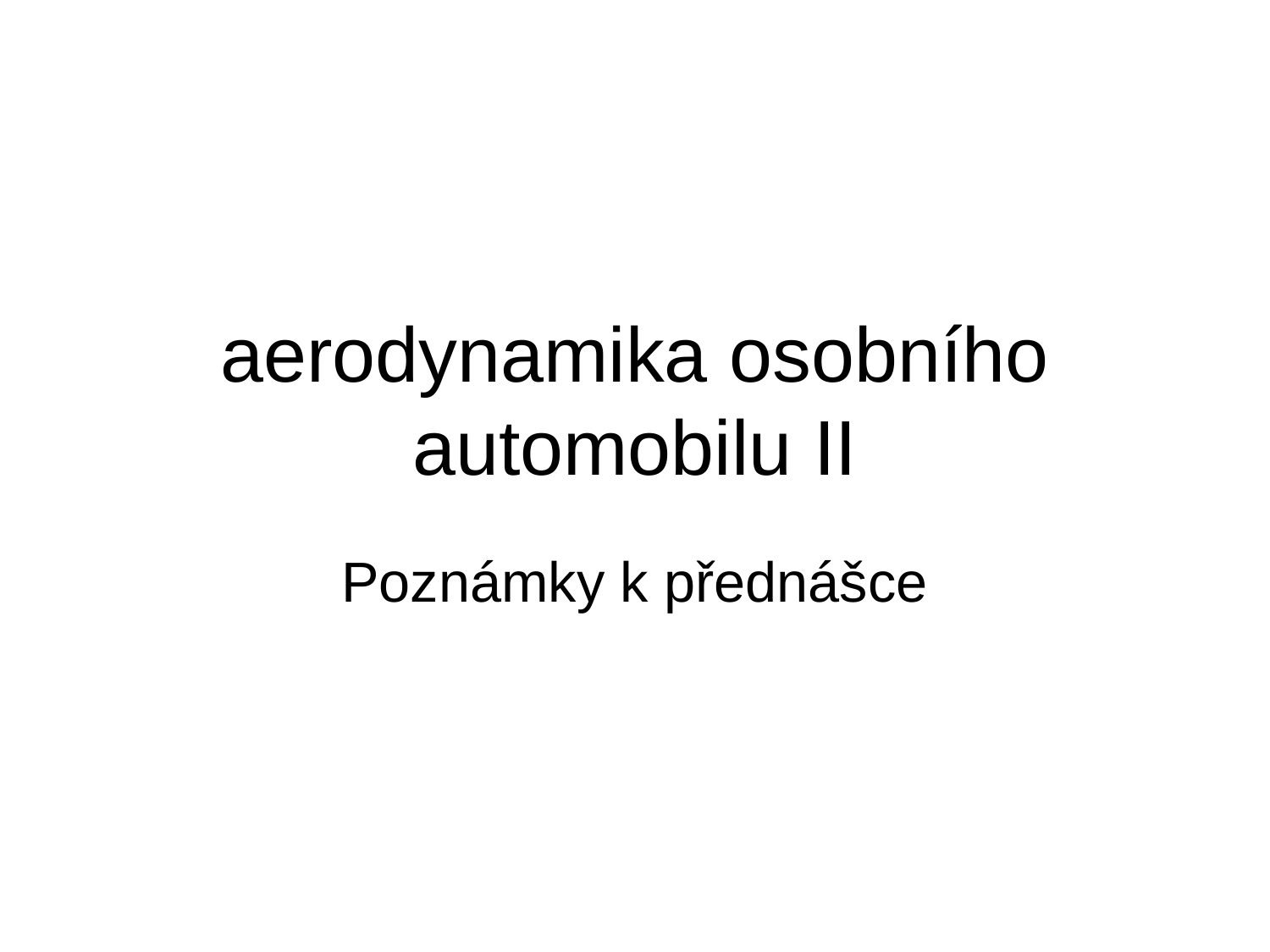

# aerodynamika osobního automobilu II
Poznámky k přednášce